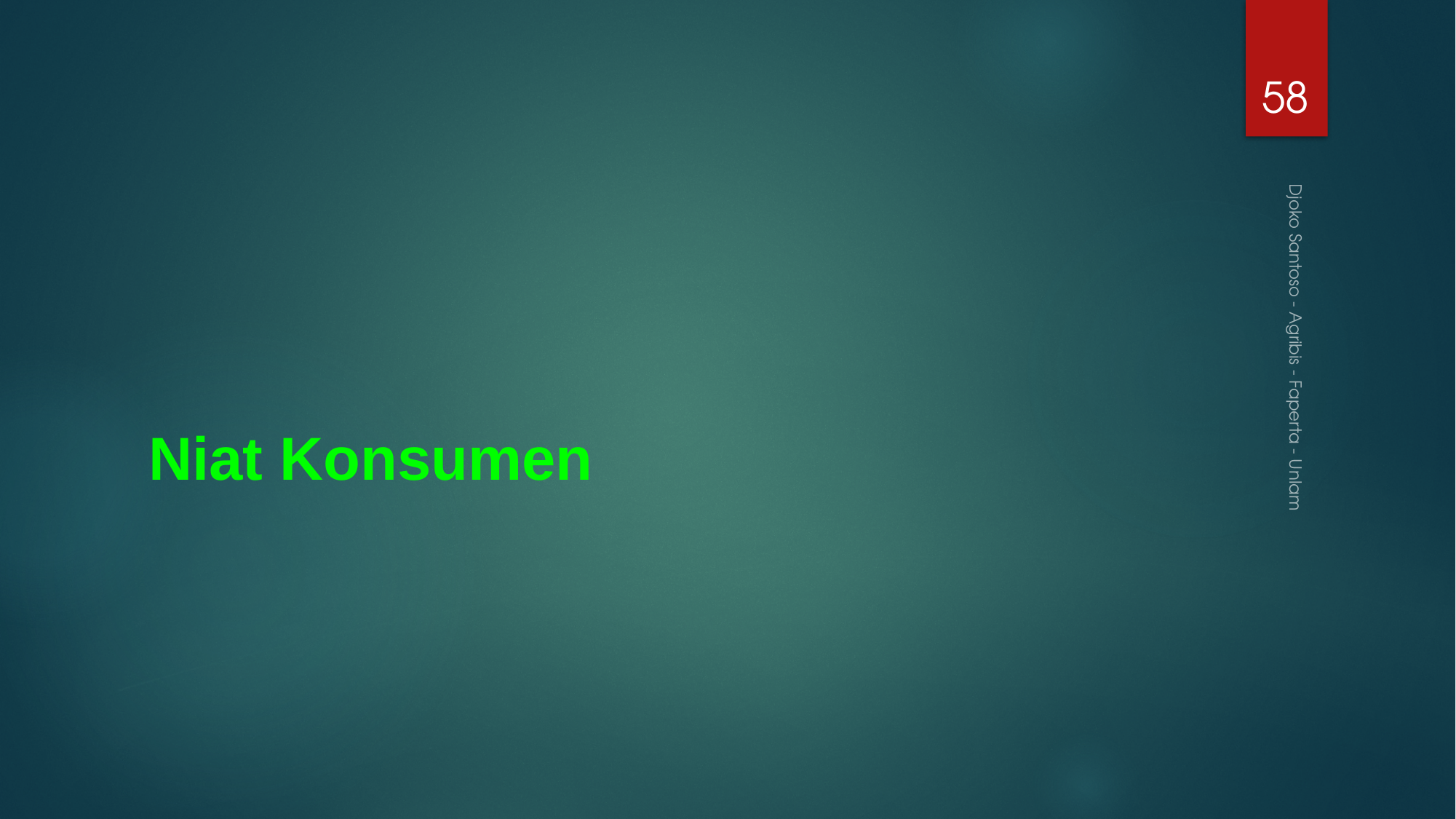

58
# Niat Konsumen
Djoko Santoso - Agribis - Faperta - Unlam